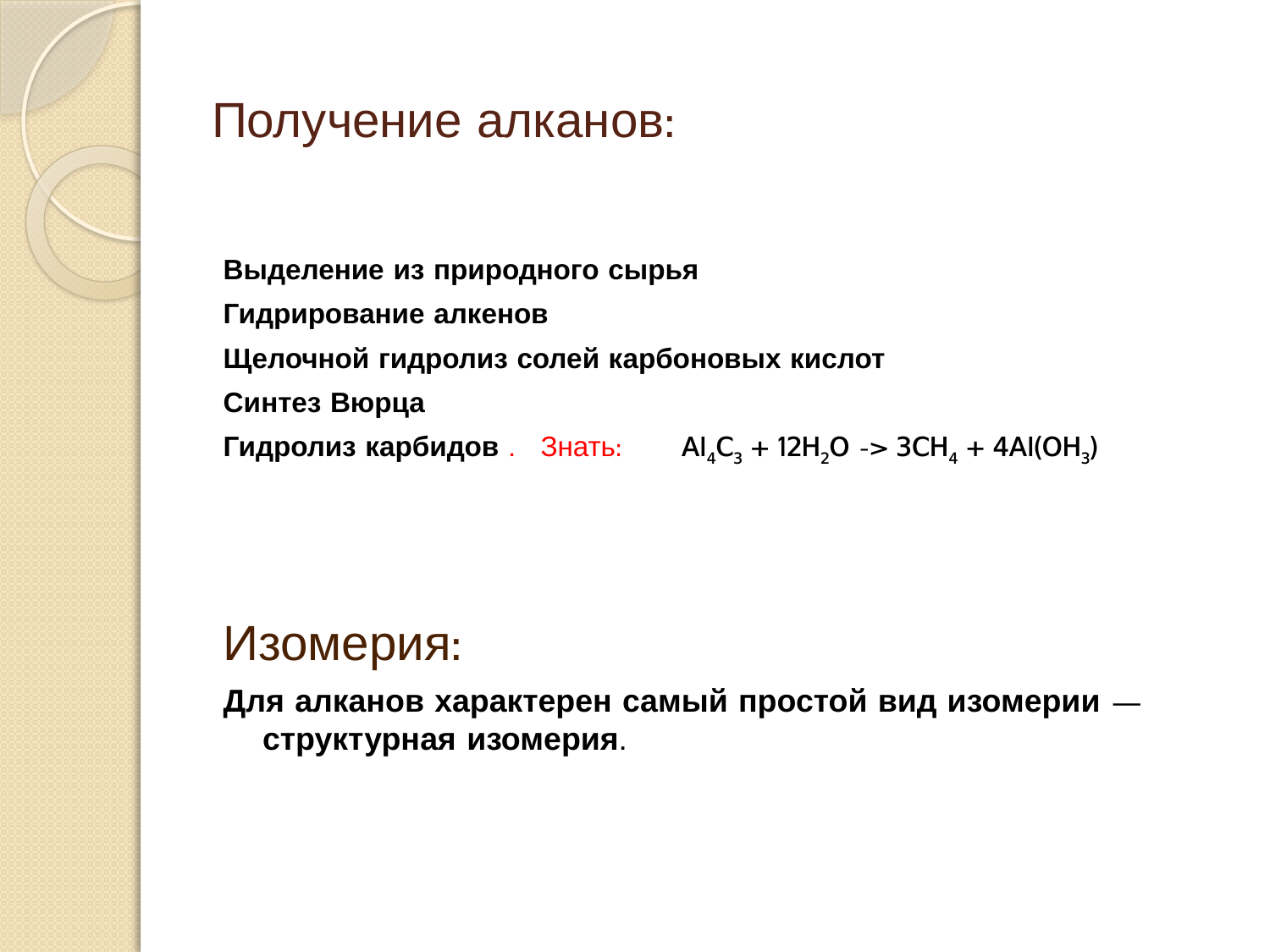

# Получение алканов:

Выделение из природного сырья
Гидрирование алкенов
Щелочной гидролиз солей карбоновых кислот
Синтез Вюрца
Гидролиз карбидов .   Знать:       Al4C3 + 12H2O -> 3CH4 + 4Al(OH3)

Изомерия:
Для алканов характерен самый простой вид изомерии — структурная изомерия.